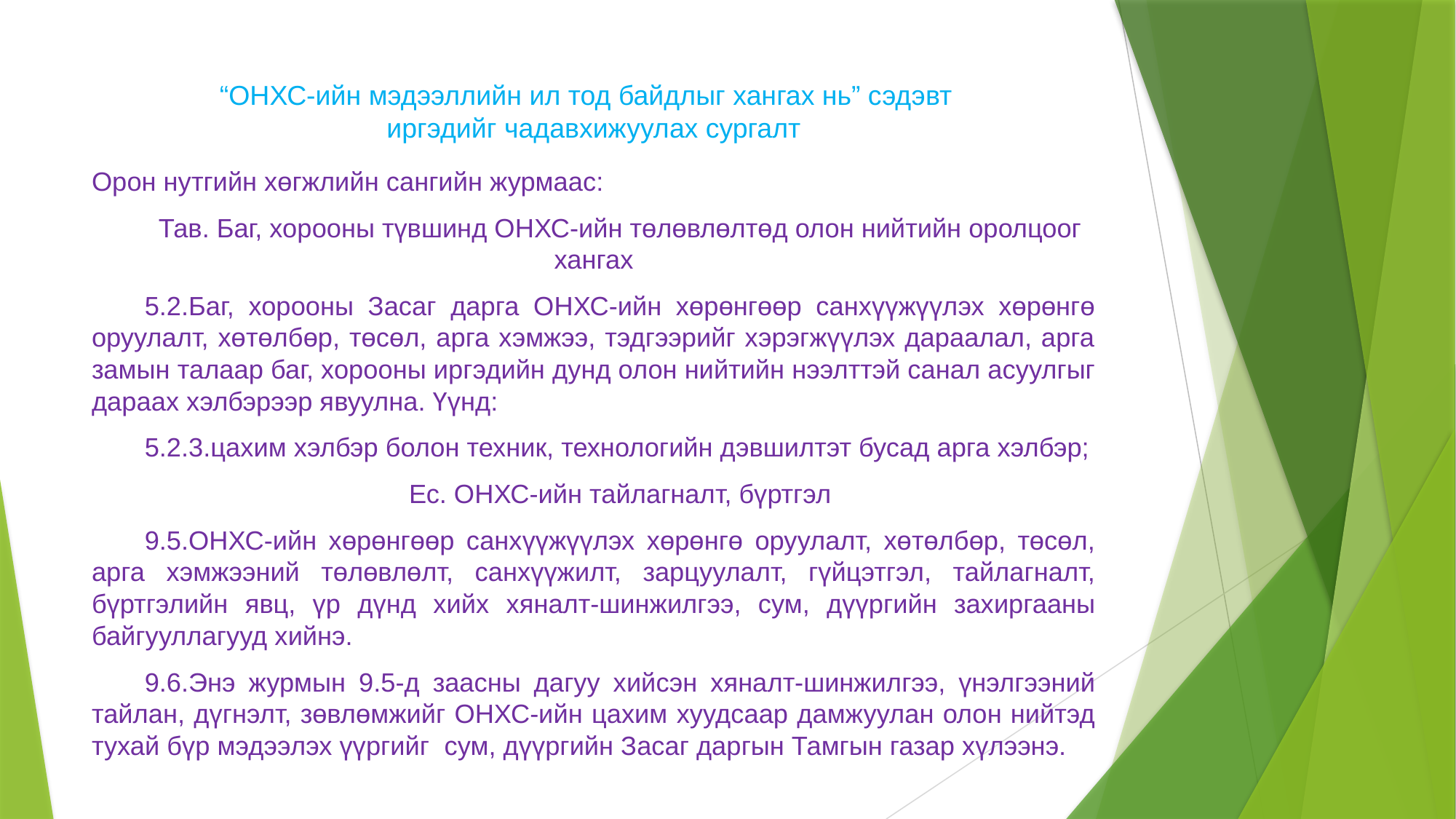

# “ОНХС-ийн мэдээллийн ил тод байдлыг хангах нь” сэдэвт иргэдийг чадавхижуулах сургалт
Орон нутгийн хөгжлийн сангийн журмаас:
Тав. Баг, хорооны түвшинд ОНХС-ийн төлөвлөлтөд олон нийтийн оролцоог хангах
5.2.Баг, хорооны Засаг дарга ОНХС-ийн хөрөнгөөр санхүүжүүлэх хөрөнгө оруулалт, хөтөлбөр, төсөл, арга хэмжээ, тэдгээрийг хэрэгжүүлэх дараалал, арга замын талаар баг, хорооны иргэдийн дунд олон нийтийн нээлттэй санал асуулгыг дараах хэлбэрээр явуулна. Үүнд:
5.2.3.цахим хэлбэр болон техник, технологийн дэвшилтэт бусад арга хэлбэр;
Ес. ОНХС-ийн тайлагналт, бүртгэл
9.5.ОНХС-ийн хөрөнгөөр санхүүжүүлэх хөрөнгө оруулалт, хөтөлбөр, төсөл, арга хэмжээний төлөвлөлт, санхүүжилт, зарцуулалт, гүйцэтгэл, тайлагналт, бүртгэлийн явц, үр дүнд хийх хяналт-шинжилгээ, сум, дүүргийн захиргааны байгууллагууд хийнэ.
9.6.Энэ журмын 9.5-д заасны дагуу хийсэн хяналт-шинжилгээ, үнэлгээний тайлан, дүгнэлт, зөвлөмжийг ОНХС-ийн цахим хуудсаар дамжуулан олон нийтэд тухай бүр мэдээлэх үүргийг  сум, дүүргийн Засаг даргын Тамгын газар хүлээнэ.